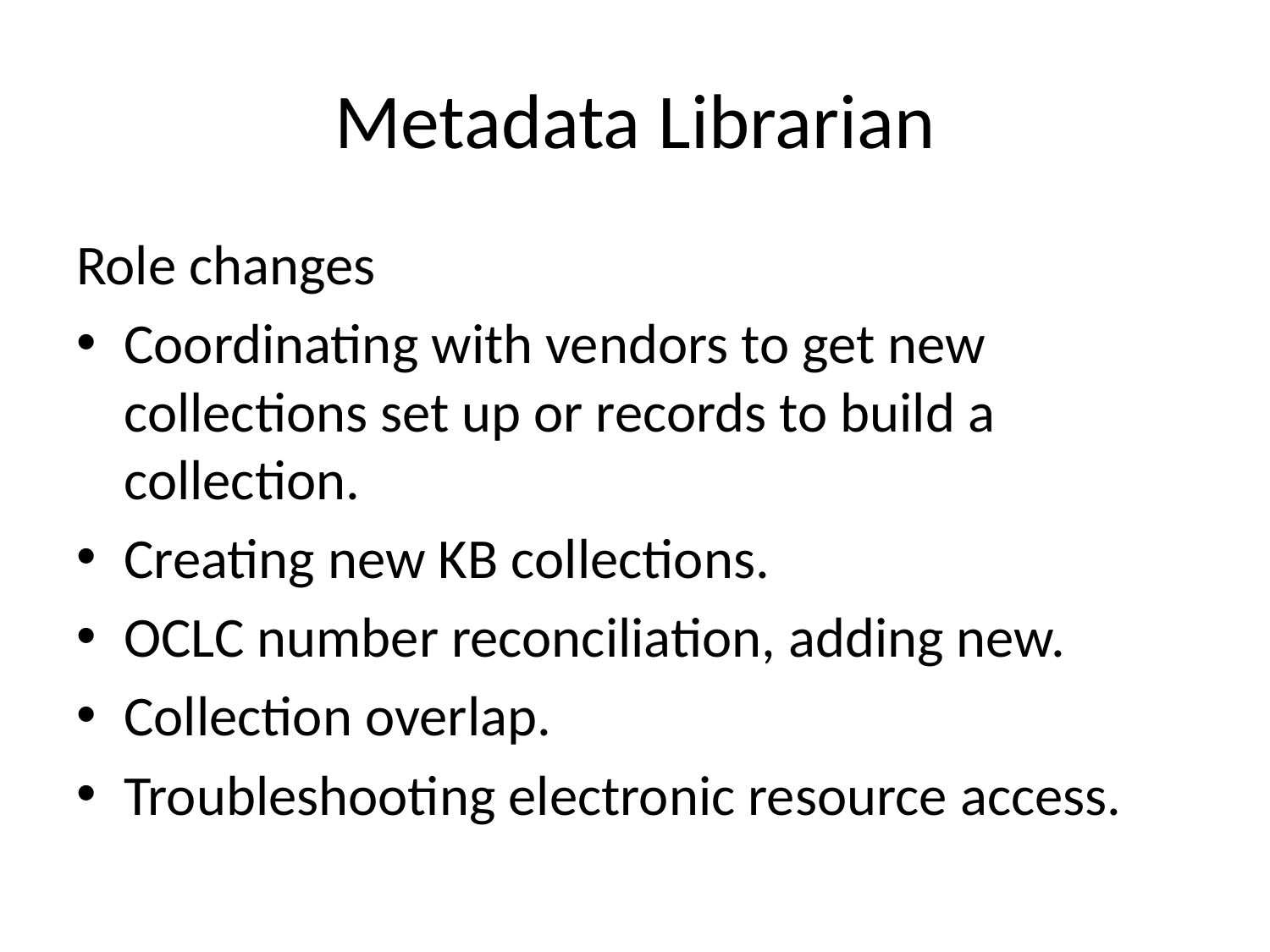

# Metadata Librarian
Role changes
Coordinating with vendors to get new collections set up or records to build a collection.
Creating new KB collections.
OCLC number reconciliation, adding new.
Collection overlap.
Troubleshooting electronic resource access.